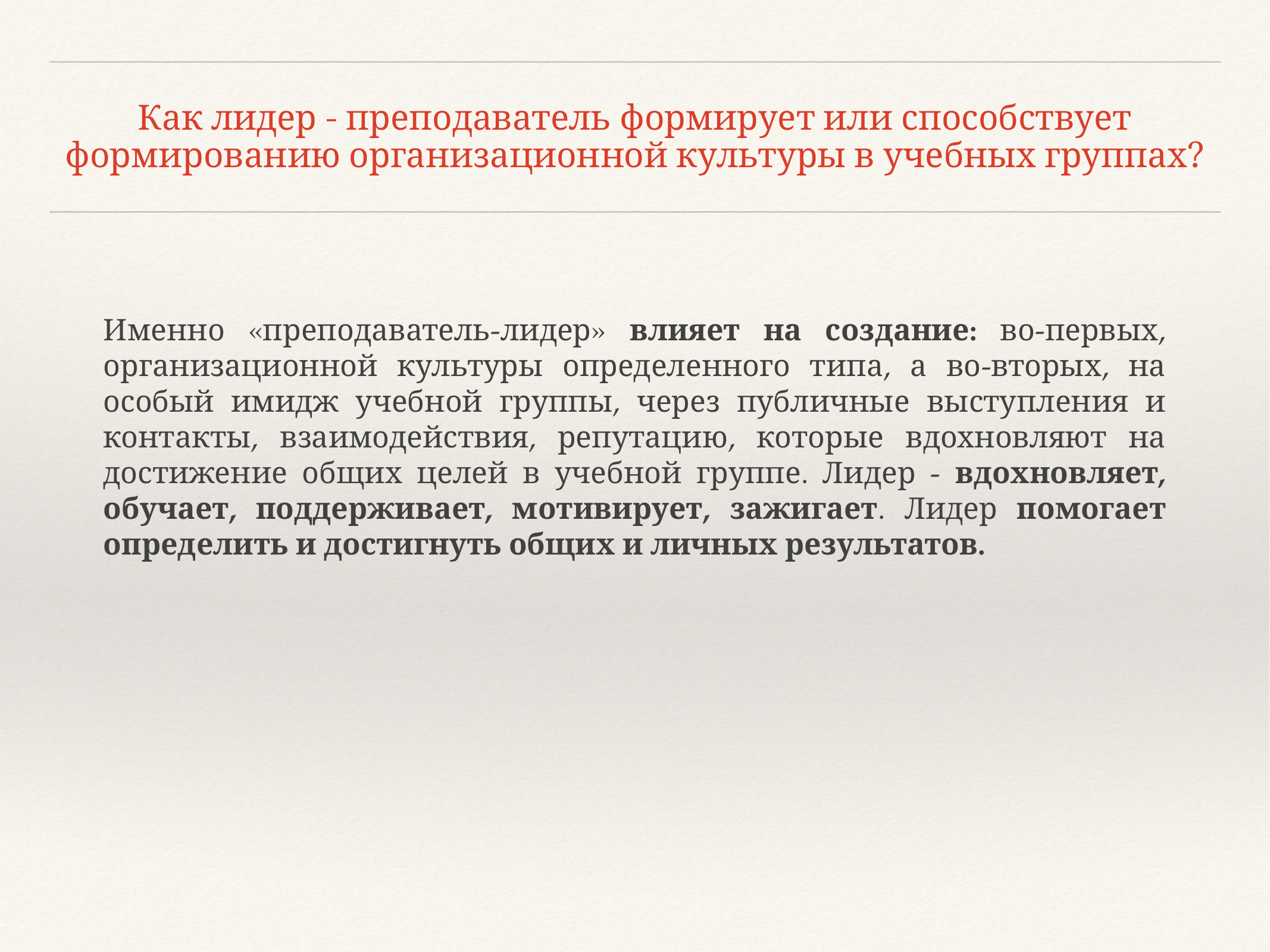

# Как лидер - преподаватель формирует или способствует формированию организационной культуры в учебных группах?

Именно «преподаватель-лидер» влияет на создание: во-первых, организационной культуры определенного типа, а во-вторых, на особый имидж учебной группы, через публичные выступления и контакты, взаимодействия, репутацию, которые вдохновляют на достижение общих целей в учебной группе. Лидер - вдохновляет, обучает, поддерживает, мотивирует, зажигает. Лидер помогает определить и достигнуть общих и личных результатов.